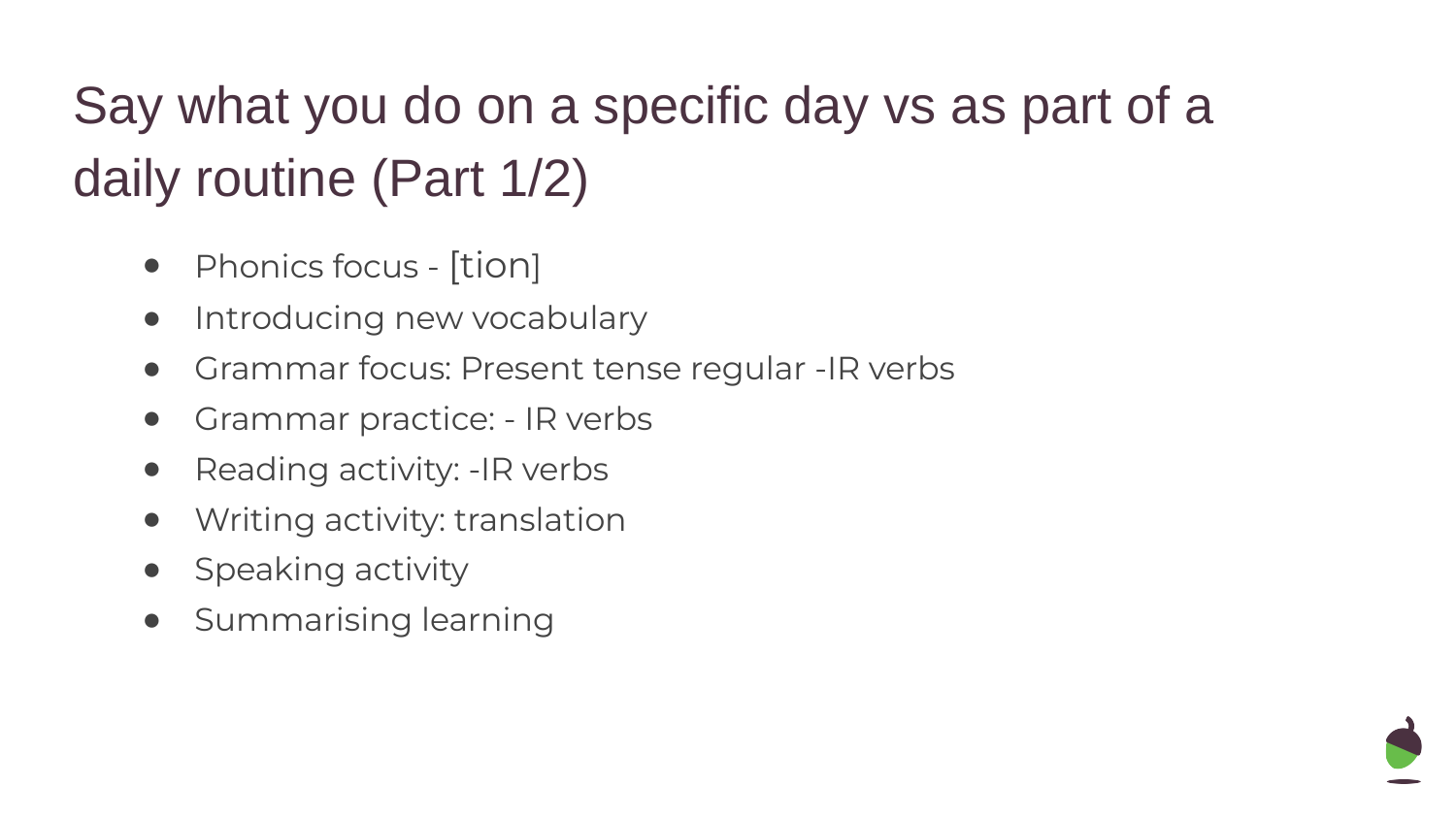

# Say what you do on a specific day vs as part of a daily routine (Part 1/2)

ur understanding of the near future tense.
Phonics focus - [tion]
Introducing new vocabulary
Grammar focus: Present tense regular -IR verbs
Grammar practice: - IR verbs
Reading activity: -IR verbs
Writing activity: translation
Speaking activity
Summarising learning